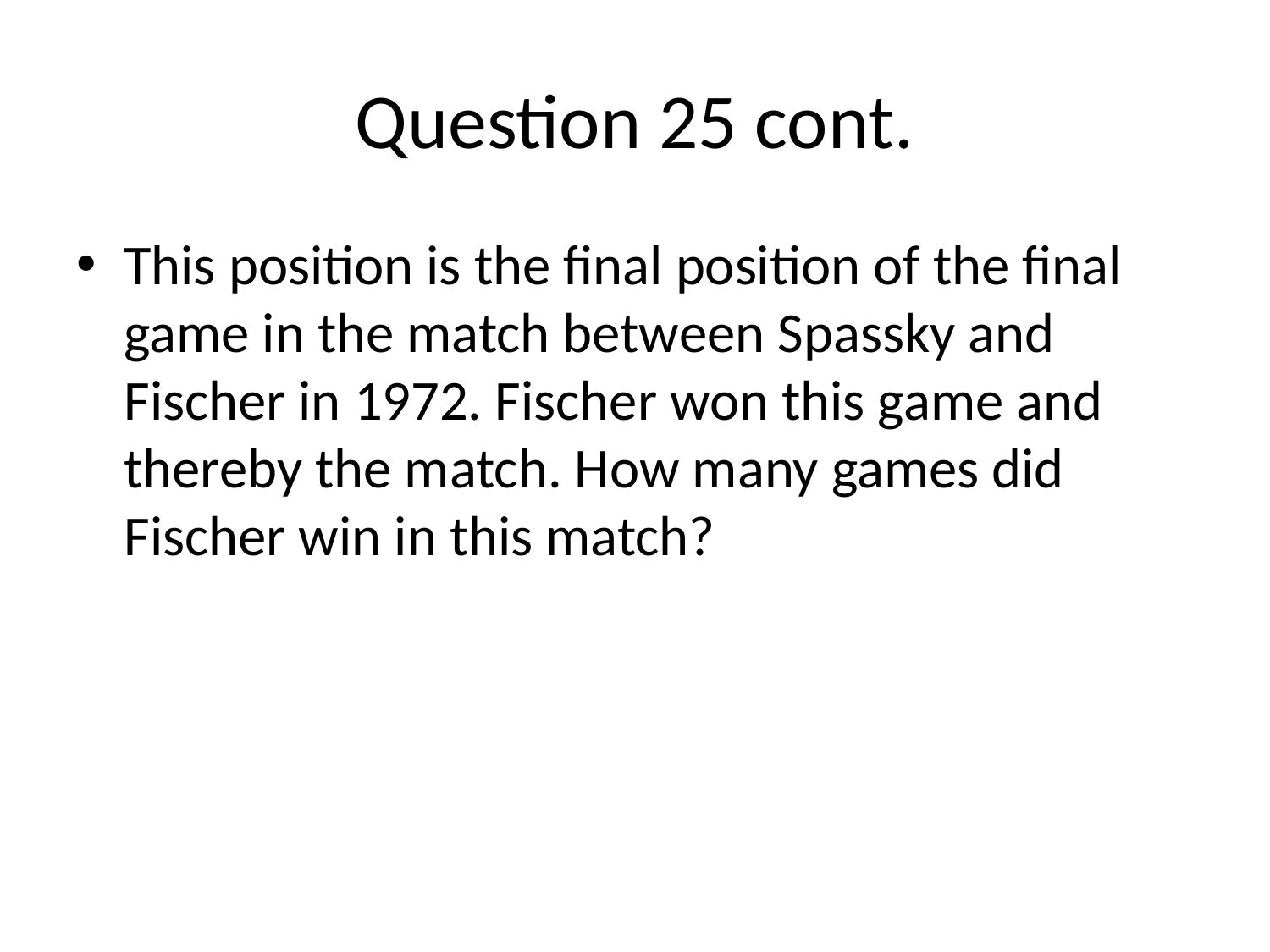

# Question 25 cont.
This position is the final position of the final game in the match between Spassky and Fischer in 1972. Fischer won this game and thereby the match. How many games did Fischer win in this match?